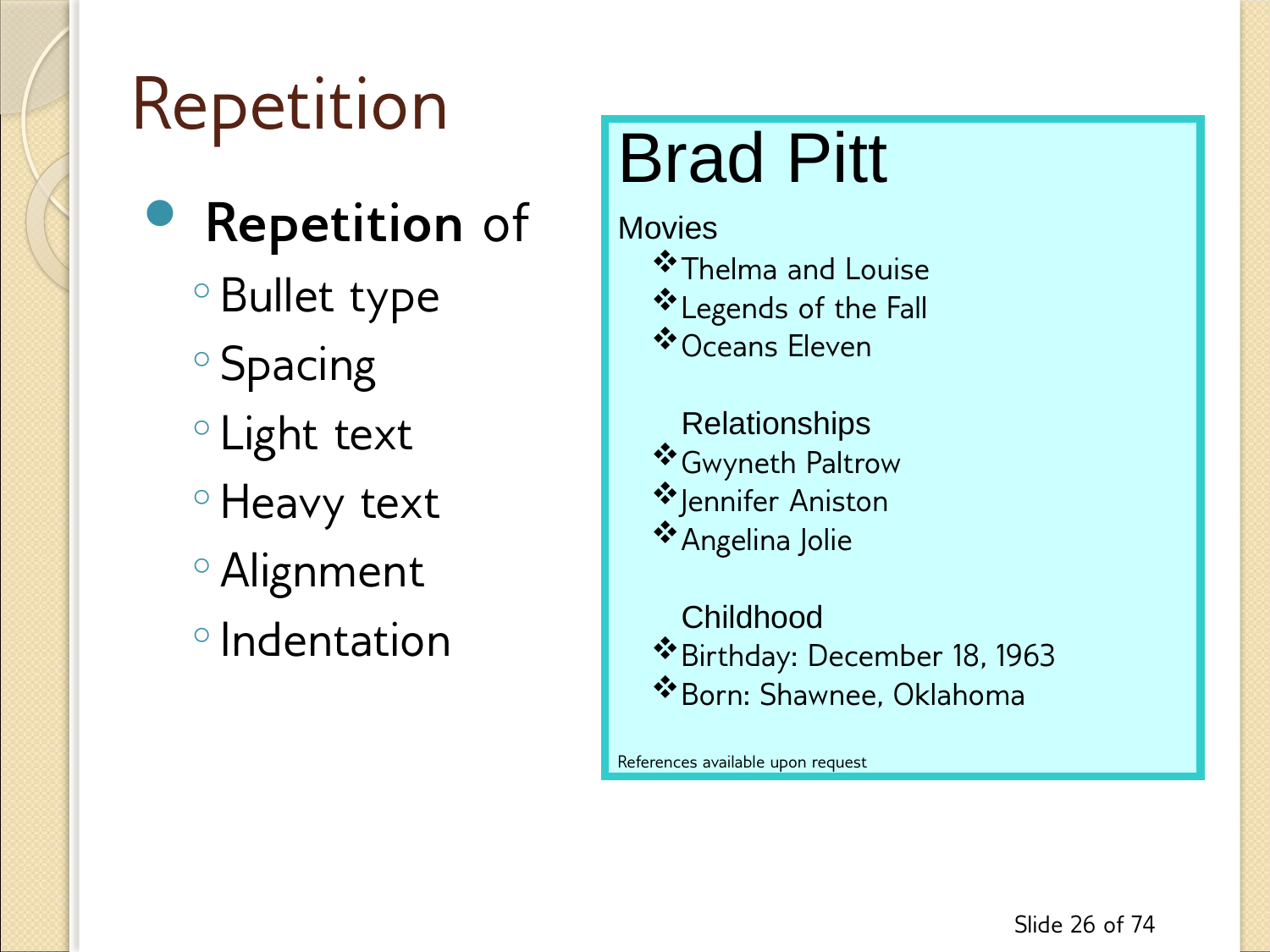

# Repetition
Brad Pitt
Movies
Thelma and Louise
Legends of the Fall
Oceans Eleven

Relationships
Gwyneth Paltrow
Jennifer Aniston
Angelina Jolie

Childhood
Birthday: December 18, 1963
Born: Shawnee, Oklahoma

References available upon request
 Repetition of
Bullet type
Spacing
Light text
Heavy text
Alignment
Indentation